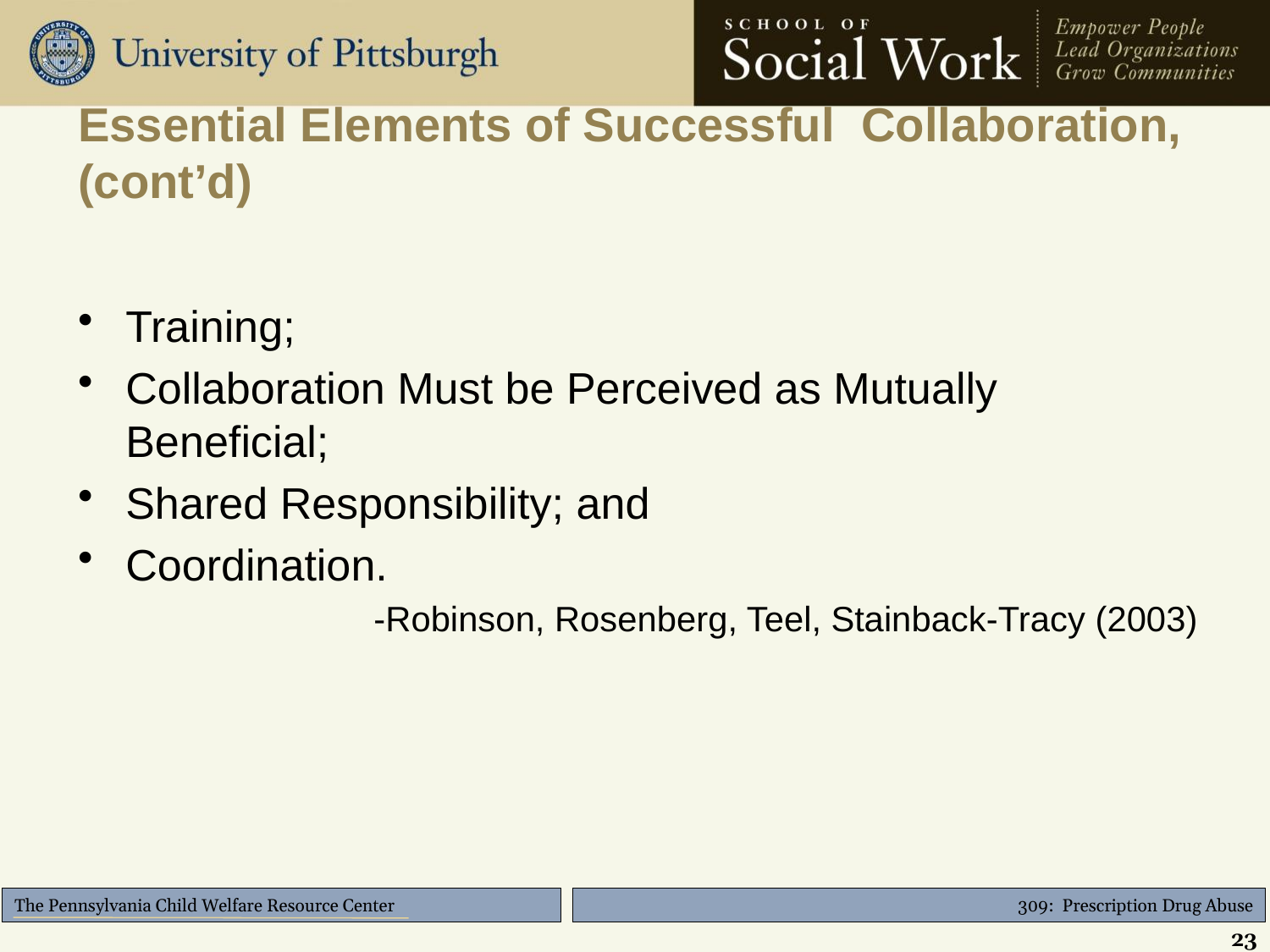

# Essential Elements of Successful  Collaboration, (cont’d)
Training;
Collaboration Must be Perceived as Mutually Beneficial;
Shared Responsibility; and
Coordination.
-Robinson, Rosenberg, Teel, Stainback-Tracy (2003)

23